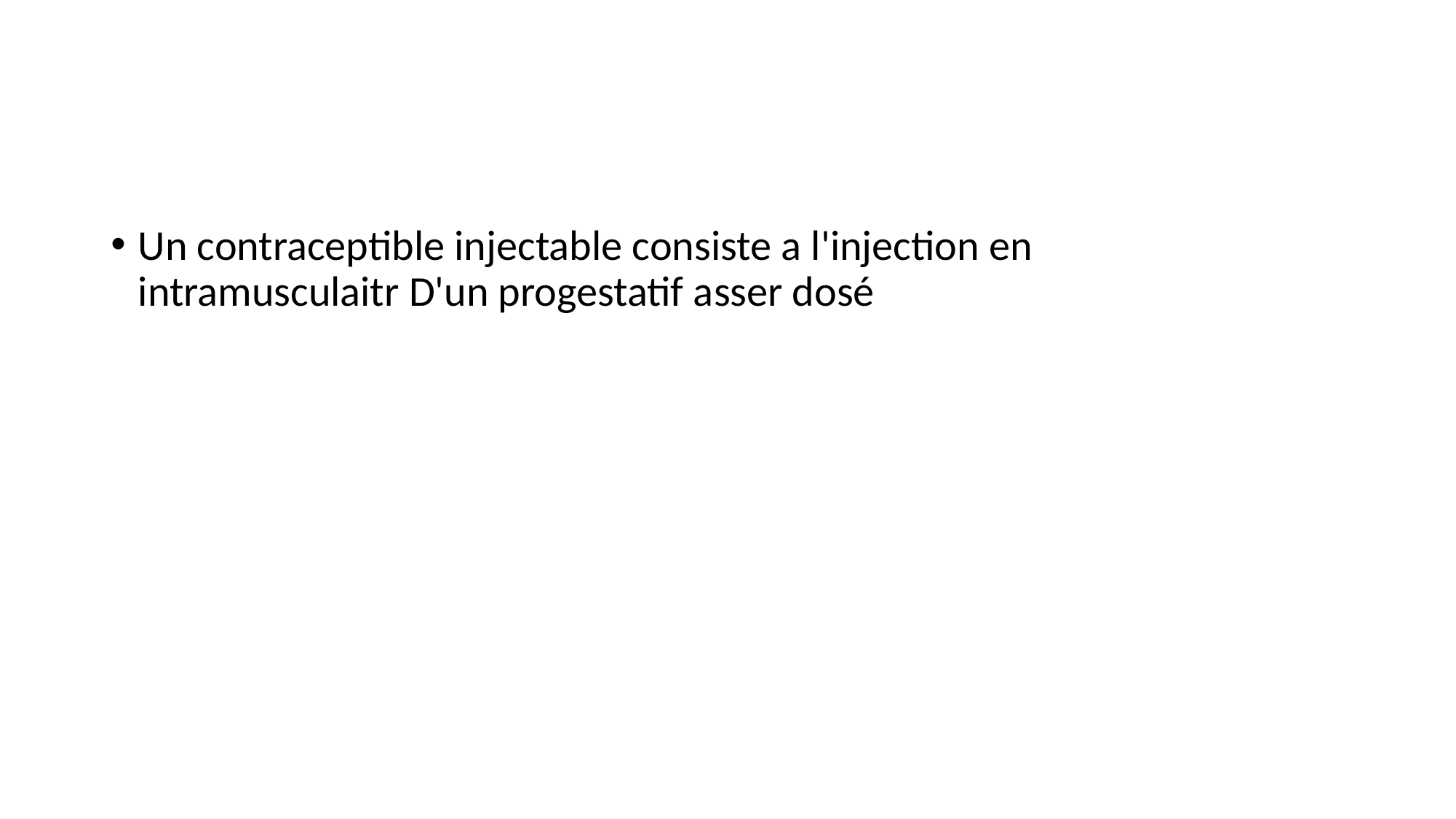

#
Un contraceptible injectable consiste a l'injection en intramusculaitr D'un progestatif asser dosé